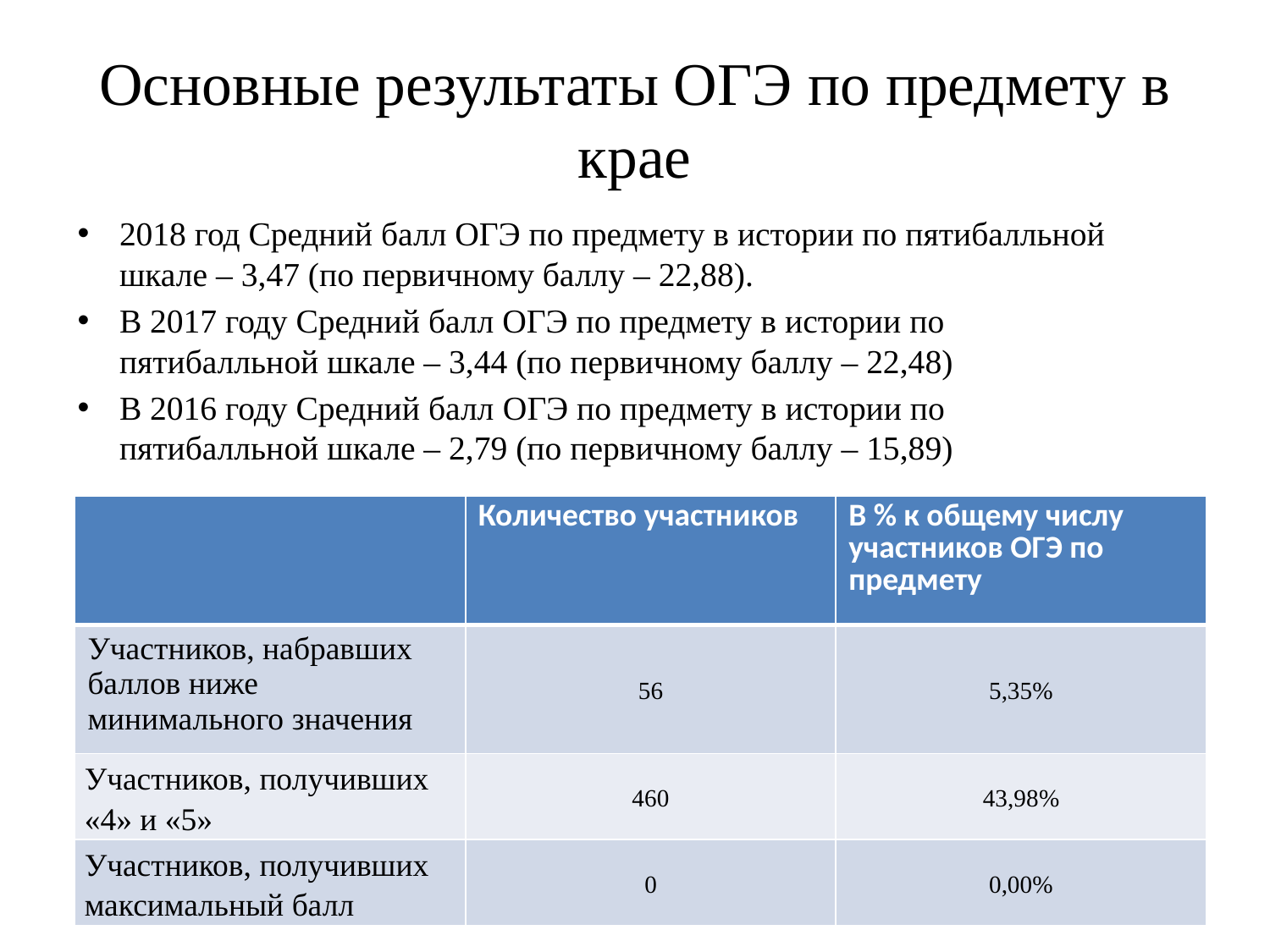

# Основные результаты ОГЭ по предмету в крае
2018 год Средний балл ОГЭ по предмету в истории по пятибалльной шкале – 3,47 (по первичному баллу – 22,88).
В 2017 году Средний балл ОГЭ по предмету в истории по пятибалльной шкале – 3,44 (по первичному баллу – 22,48)
В 2016 году Средний балл ОГЭ по предмету в истории по пятибалльной шкале – 2,79 (по первичному баллу – 15,89)

|  | Количество участников | В % к общему числу участников ОГЭ по предмету |
| --- | --- | --- |
| Участников, набравших баллов ниже минимального значения | 56 | 5,35% |
| Участников, получивших «4» и «5» | 460 | 43,98% |
| Участников, получивших максимальный балл | 0 | 0,00% |